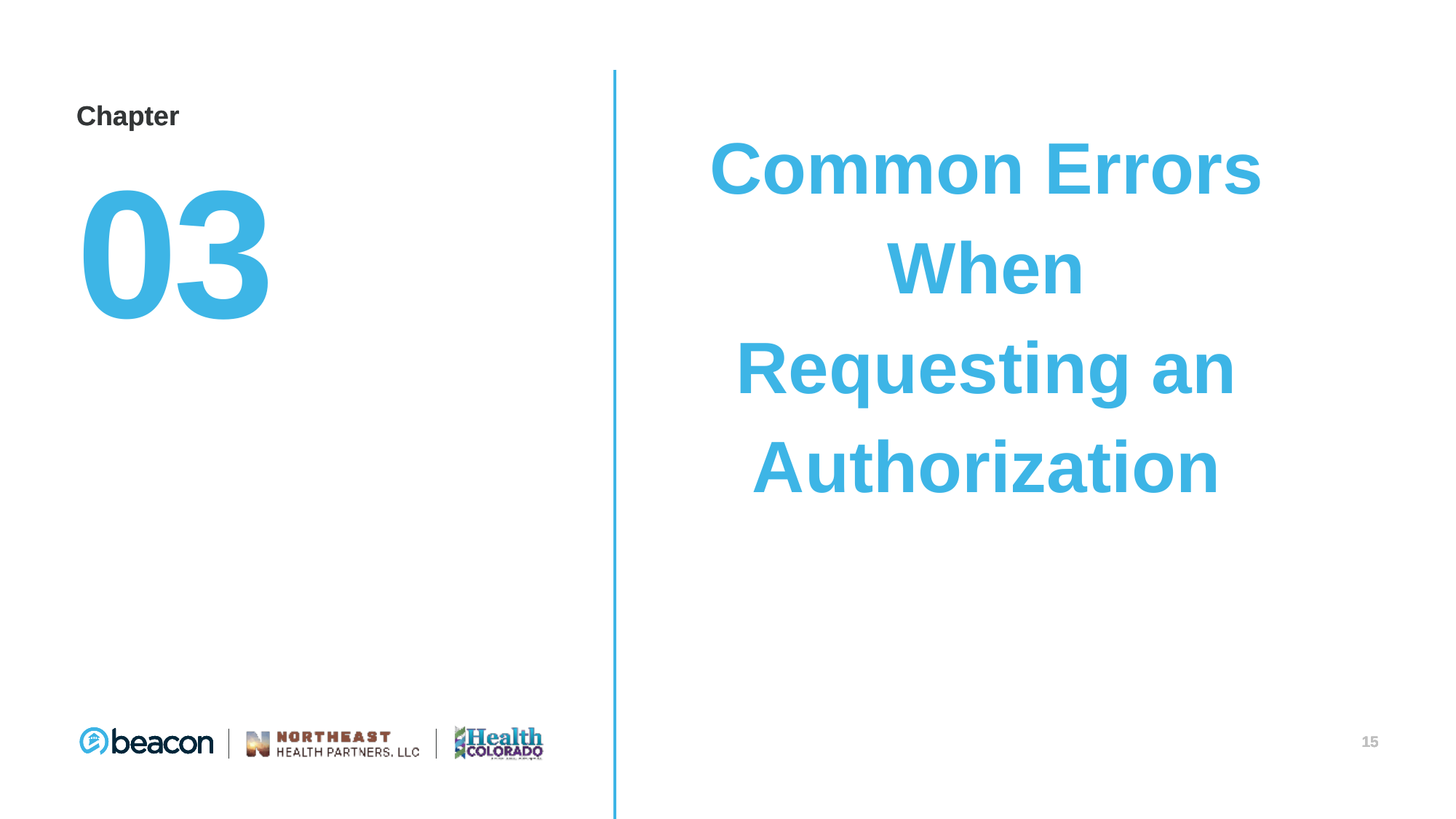

Common Errors When Requesting an Authorization
03